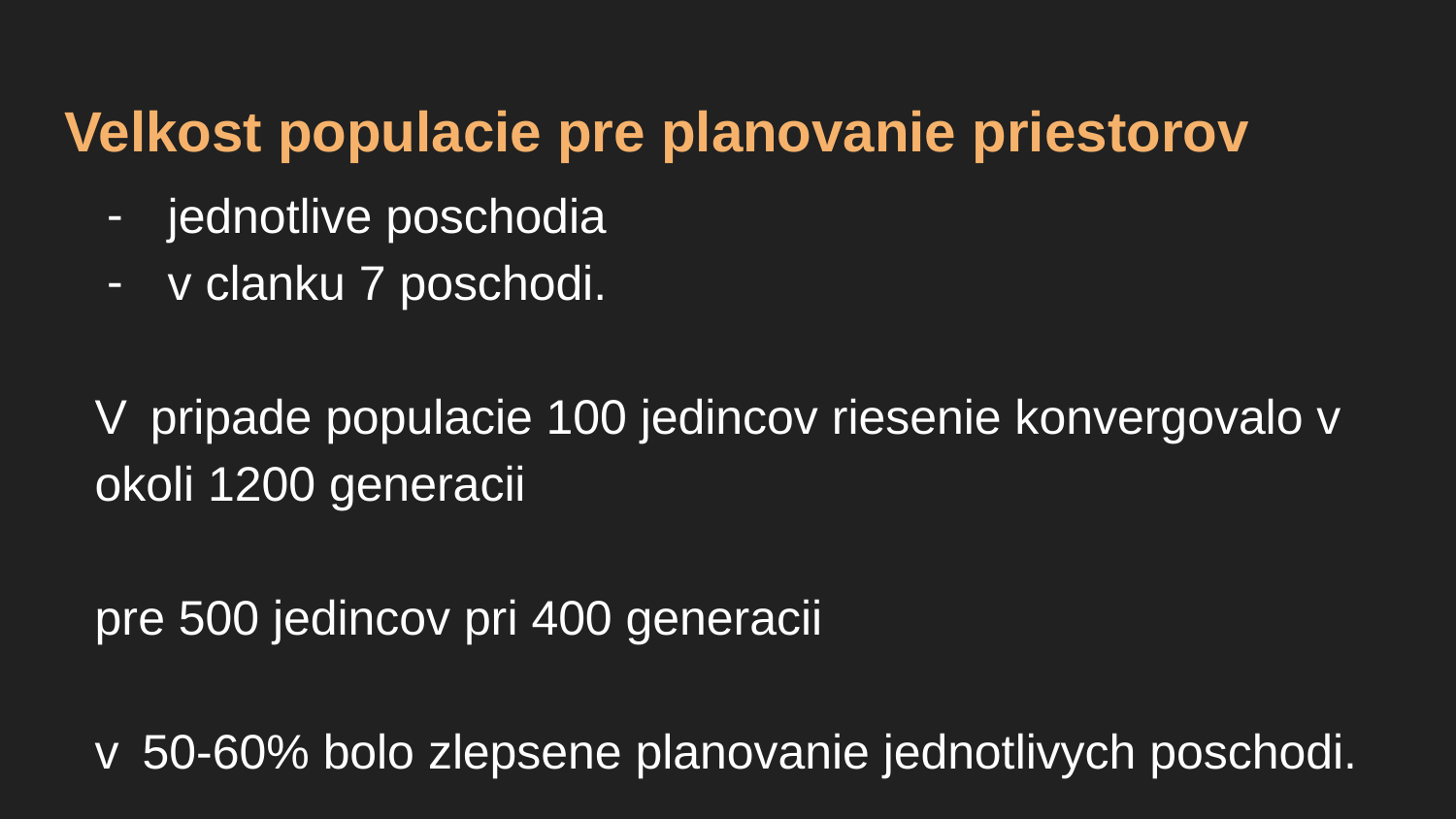

# Velkost populacie pre planovanie priestorov

jednotlive poschodia
v clanku 7 poschodi.

V  pripade populacie 100 jedincov riesenie konvergovalo v okoli 1200 generacii

pre 500 jedincov pri 400 generacii

v  50-60% bolo zlepsene planovanie jednotlivych poschodi.